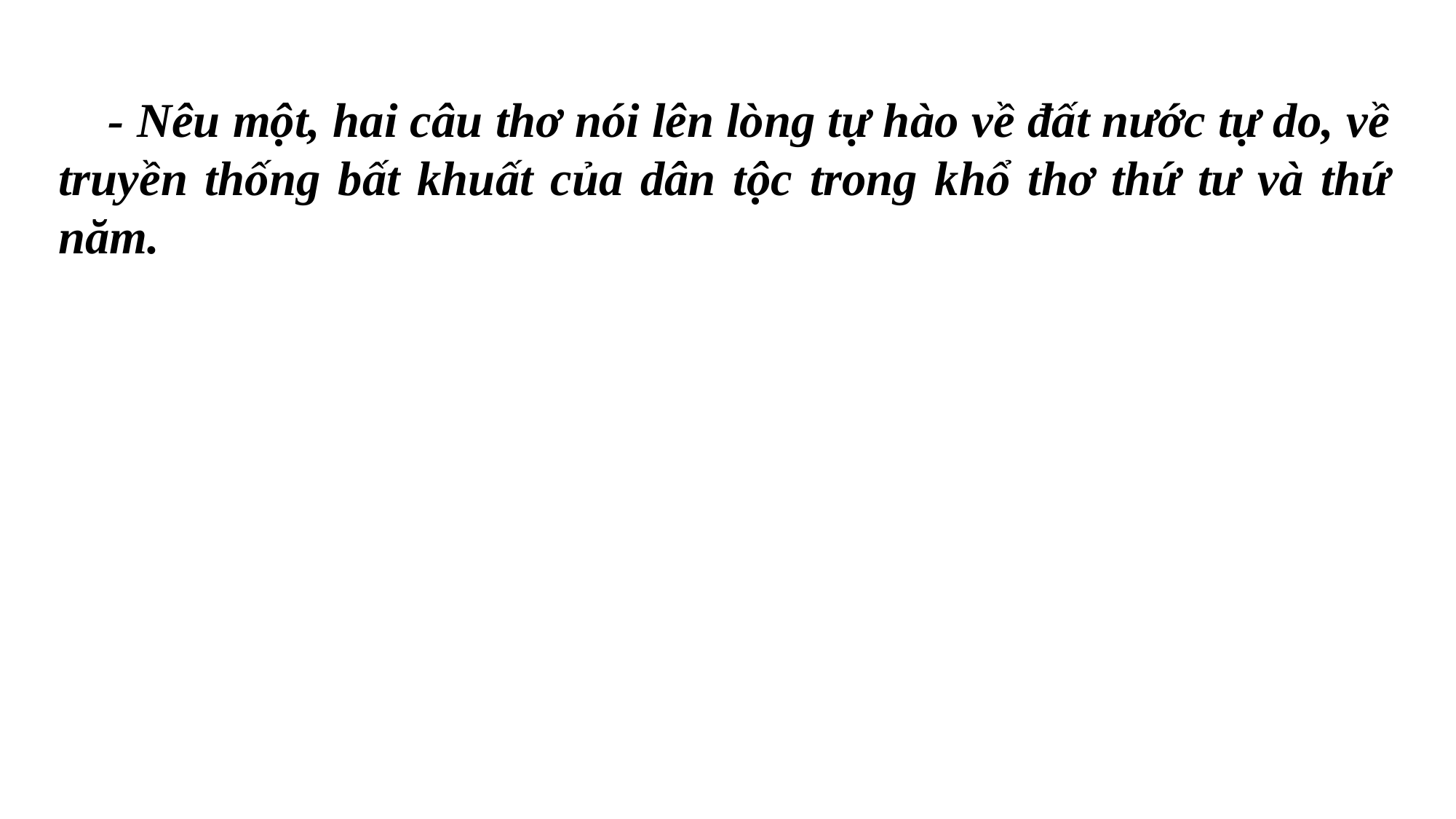

- Nêu một, hai câu thơ nói lên lòng tự hào về đất nước tự do, về truyền thống bất khuất của dân tộc trong khổ thơ thứ tư và thứ năm.